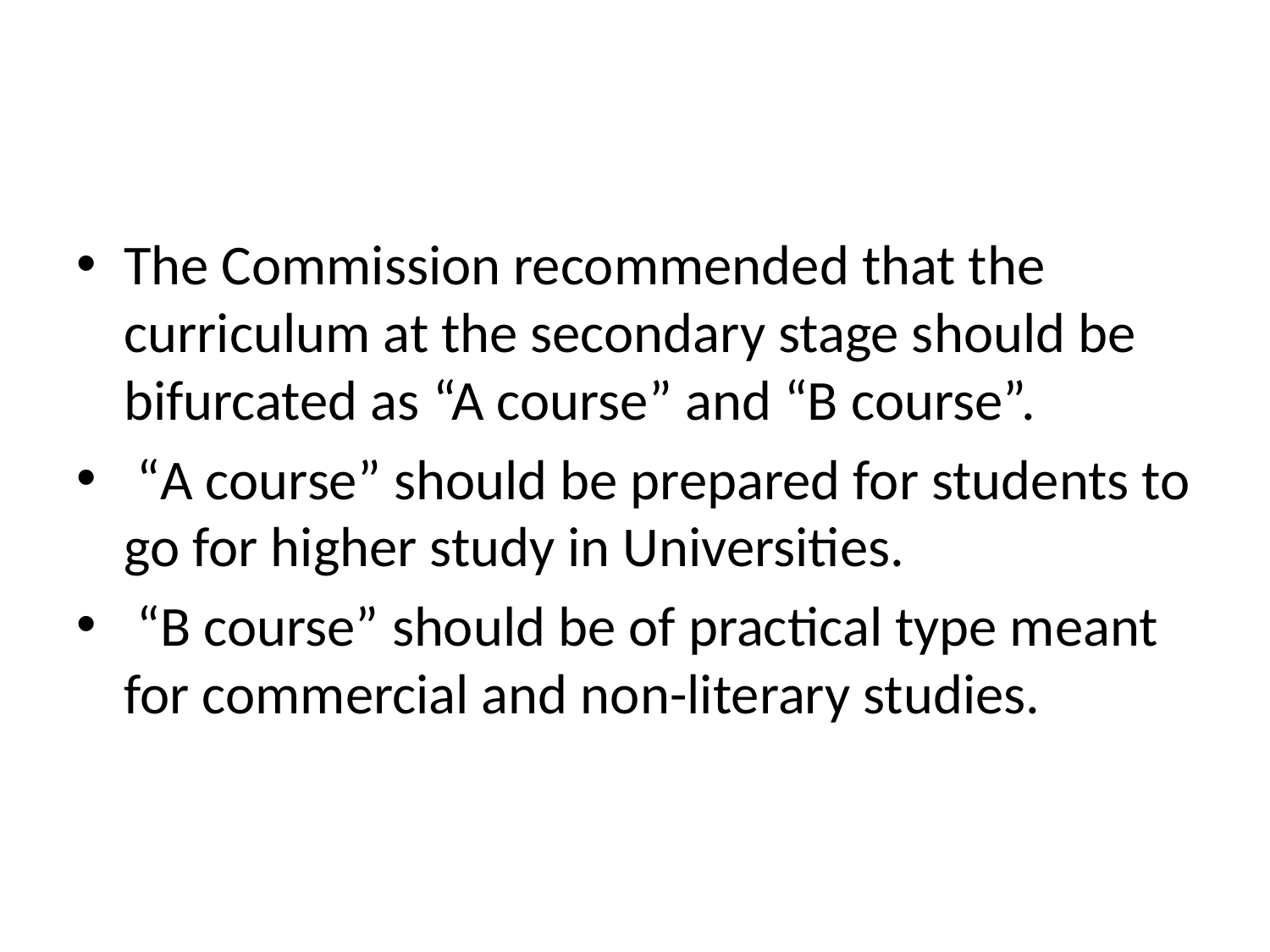

The Commission recommended that the curriculum at the secondary stage should be bifurcated as “A course” and “B course”.
 “A course” should be prepared for students to go for higher study in Universities.
 “B course” should be of practical type meant for commercial and non-literary studies.